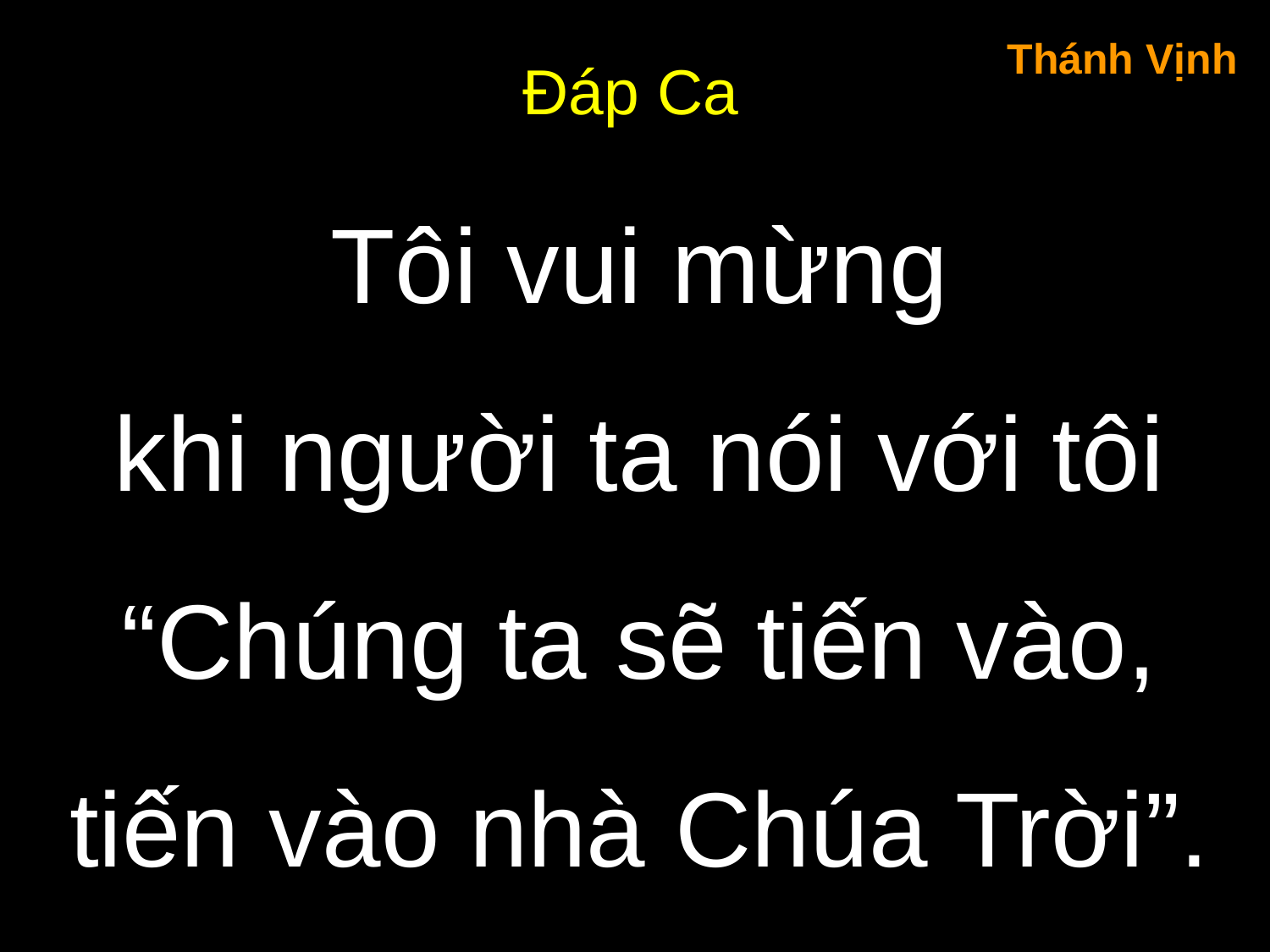

Thánh Vịnh
Đáp Ca
Tôi vui mừng
khi người ta nói với tôi
“Chúng ta sẽ tiến vào,
tiến vào nhà Chúa Trời”.